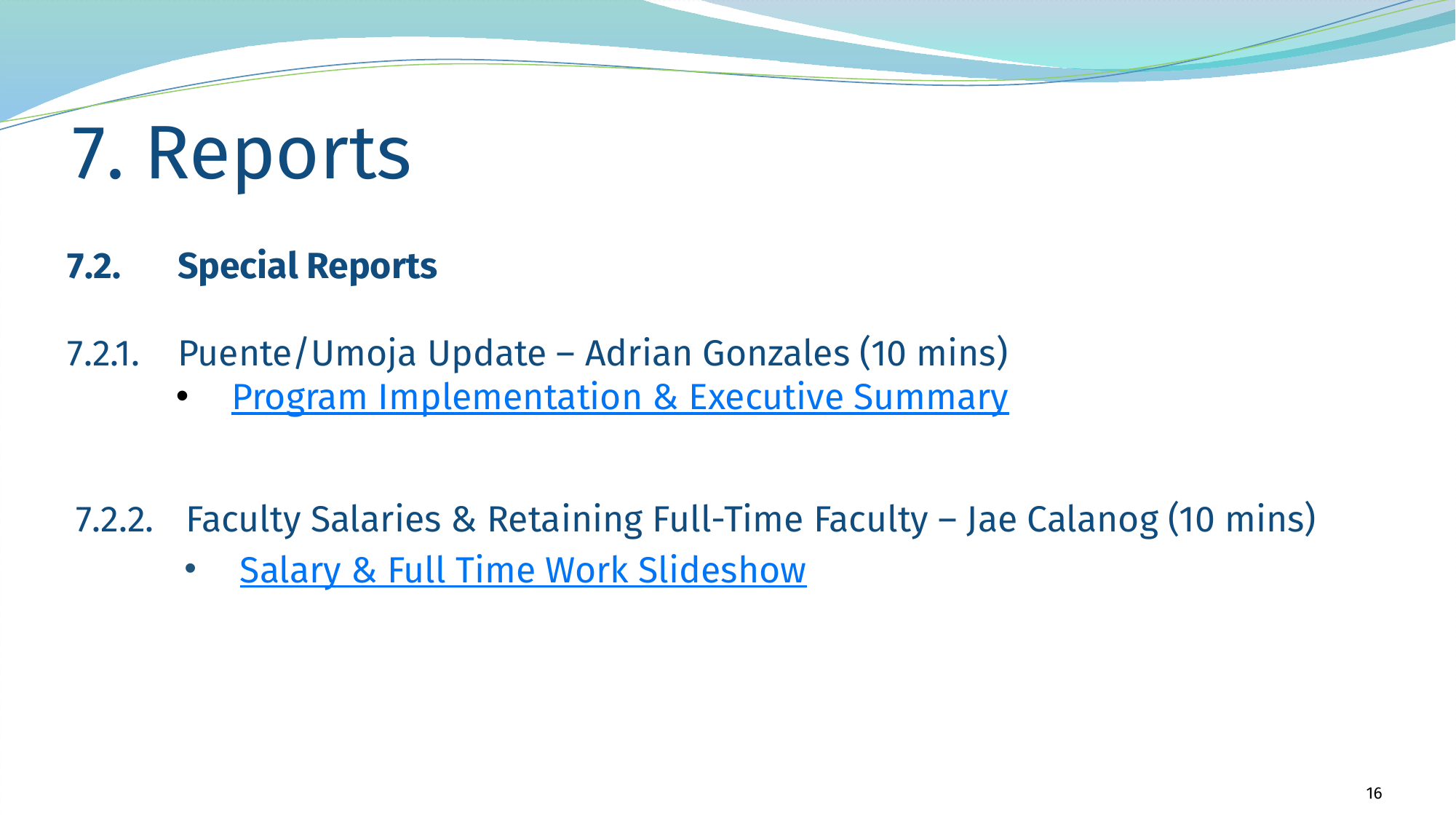

# 7. Reports

7.2.	Special Reports

7.2.1.	Puente/Umoja Update – Adrian Gonzales (10 mins)
Program Implementation & Executive Summary
7.2.2.	Faculty Salaries & Retaining Full-Time Faculty – Jae Calanog (10 mins)
Salary & Full Time Work Slideshow
16